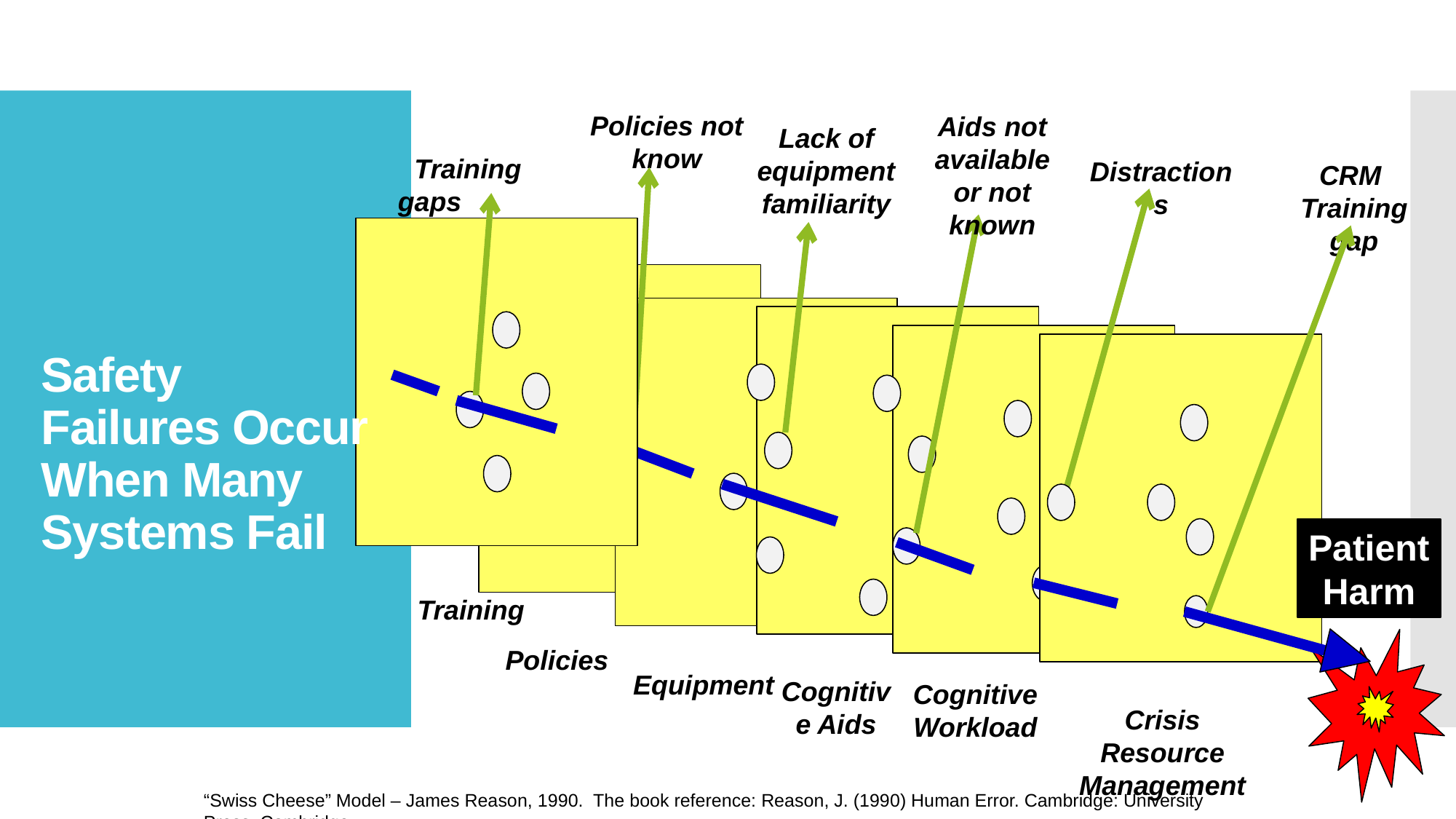

Policies not know
Aids not available or not known
        Training gaps
Lack of equipment familiarity
Distractions
CRM  Training gap
# Safety Failures Occur When Many Systems Fail

Patient Harm

Training

 Policies
Equipment
Cognitive Aids
Cognitive Workload

Crisis Resource Management
“Swiss Cheese” Model – James Reason, 1990.  The book reference: Reason, J. (1990) Human Error. Cambridge: University Press, Cambridge.